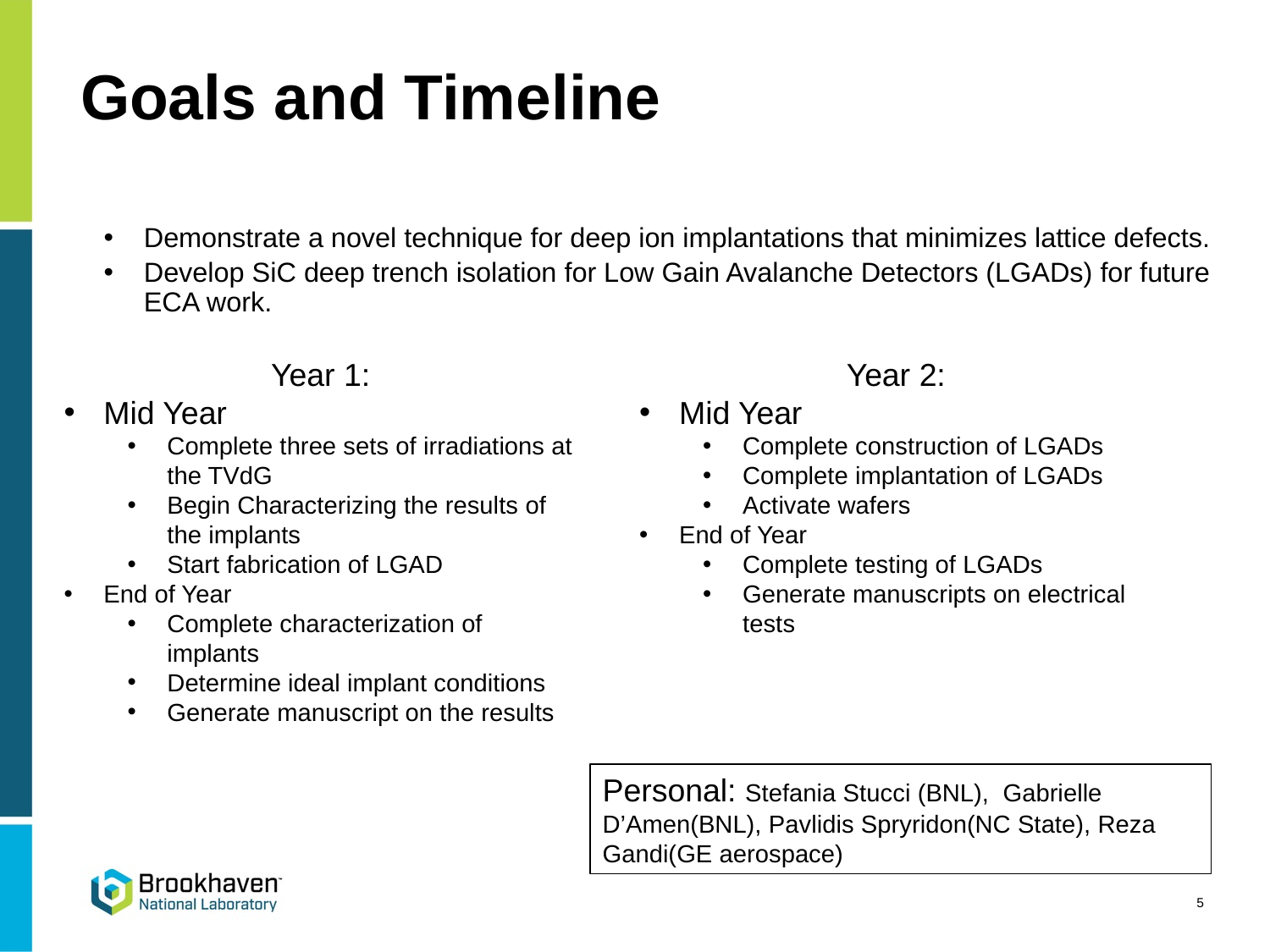

Goals and Timeline

Demonstrate a novel technique for deep ion implantations that minimizes lattice defects.
Develop SiC deep trench isolation for Low Gain Avalanche Detectors (LGADs) for future ECA work.

Year 1:
Mid Year
Complete three sets of irradiations at the TVdG
Begin Characterizing the results of the implants
Start fabrication of LGAD
End of Year
Complete characterization of implants
Determine ideal implant conditions
Generate manuscript on the results
Year 2:
Mid Year
Complete construction of LGADs
Complete implantation of LGADs
Activate wafers
End of Year
Complete testing of LGADs
Generate manuscripts on electrical tests
Personal: Stefania Stucci (BNL),  Gabrielle D’Amen(BNL), Pavlidis Spryridon(NC State), Reza Gandi(GE aerospace)
5